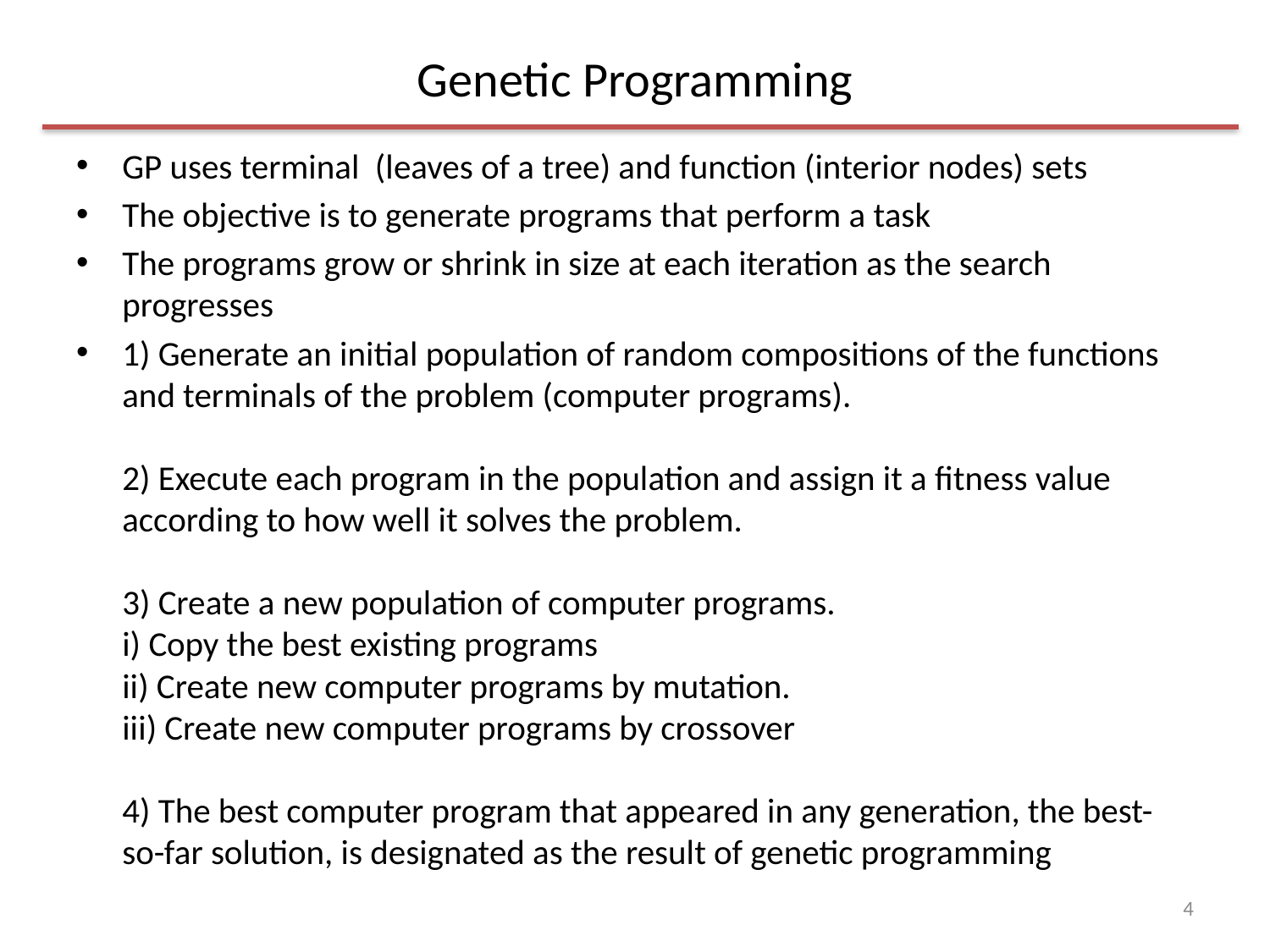

# Genetic Programming
GP uses terminal  (leaves of a tree) and function (interior nodes) sets
The objective is to generate programs that perform a task
The programs grow or shrink in size at each iteration as the search progresses
1) Generate an initial population of random compositions of the functions and terminals of the problem (computer programs).
2) Execute each program in the population and assign it a fitness value according to how well it solves the problem.
3) Create a new population of computer programs.
i) Copy the best existing programs
ii) Create new computer programs by mutation.
iii) Create new computer programs by crossover
4) The best computer program that appeared in any generation, the best-so-far solution, is designated as the result of genetic programming
4